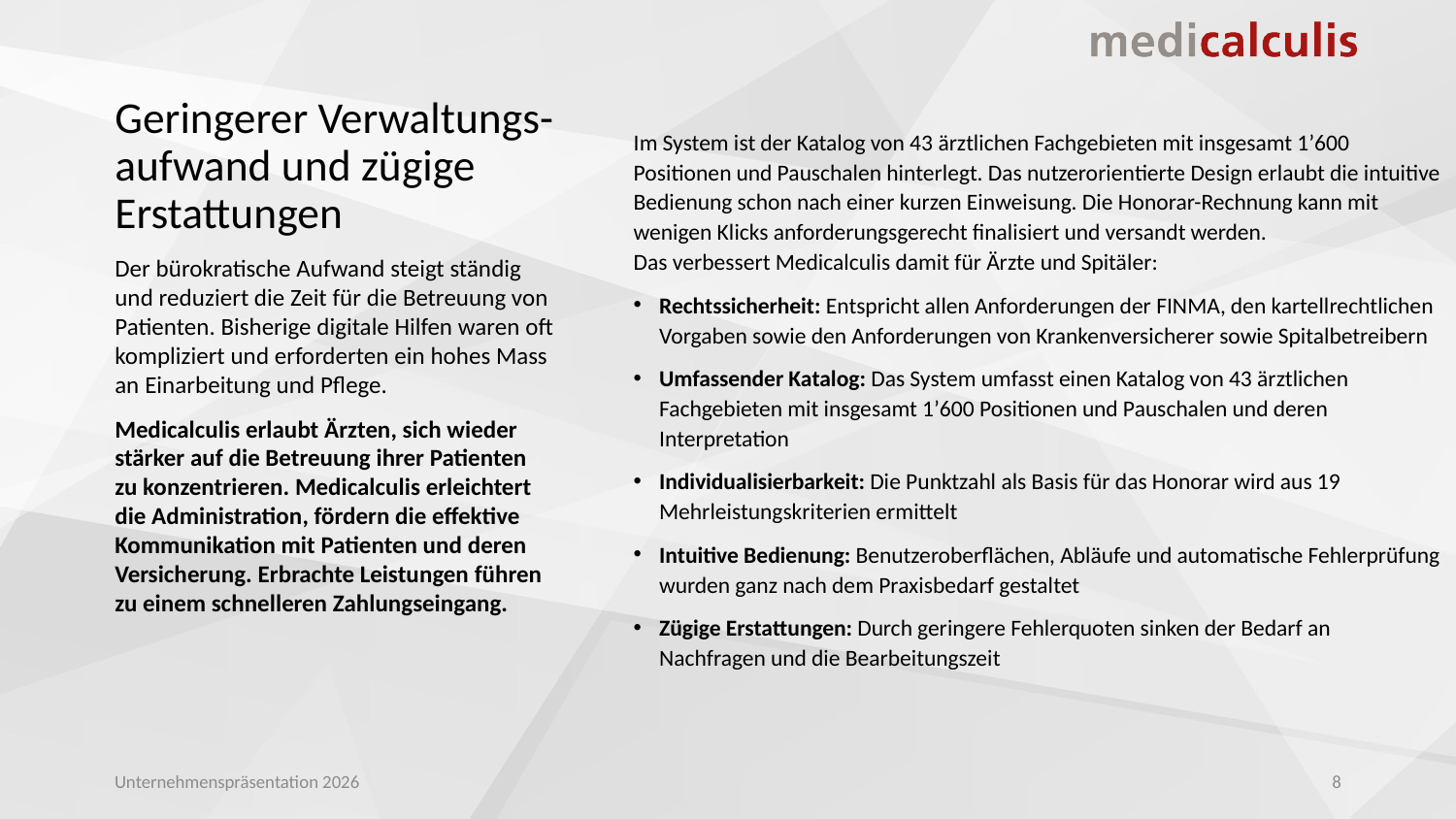

# Geringerer Verwaltungs- aufwand und zügige Erstattungen
Im System ist der Katalog von 43 ärztlichen Fachgebieten mit insgesamt 1’600 Positionen und Pauschalen hinterlegt. Das nutzerorientierte Design erlaubt die intuitive Bedienung schon nach einer kurzen Einweisung. Die Honorar-Rechnung kann mit wenigen Klicks anforderungsgerecht finalisiert und versandt werden.
Das verbessert Medicalculis damit für Ärzte und Spitäler:
Rechtssicherheit: Entspricht allen Anforderungen der FINMA, den kartellrechtlichen Vorgaben sowie den Anforderungen von Krankenversicherer sowie Spitalbetreibern
Umfassender Katalog: Das System umfasst einen Katalog von 43 ärztlichen Fachgebieten mit insgesamt 1’600 Positionen und Pauschalen und deren Interpretation
Individualisierbarkeit: Die Punktzahl als Basis für das Honorar wird aus 19 Mehrleistungskriterien ermittelt
Intuitive Bedienung: Benutzeroberflächen, Abläufe und automatische Fehlerprüfung wurden ganz nach dem Praxisbedarf gestaltet
Zügige Erstattungen: Durch geringere Fehlerquoten sinken der Bedarf an Nachfragen und die Bearbeitungszeit

Der bürokratische Aufwand steigt ständig und reduziert die Zeit für die Betreuung von Patienten. Bisherige digitale Hilfen waren oft kompliziert und erforderten ein hohes Mass an Einarbeitung und Pflege.
Medicalculis erlaubt Ärzten, sich wieder stärker auf die Betreuung ihrer Patienten zu konzentrieren. Medicalculis erleichtert die Administration, fördern die effektive Kommunikation mit Patienten und deren Versicherung. Erbrachte Leistungen führen zu einem schnelleren Zahlungseingang.
Unternehmenspräsentation 2026
8